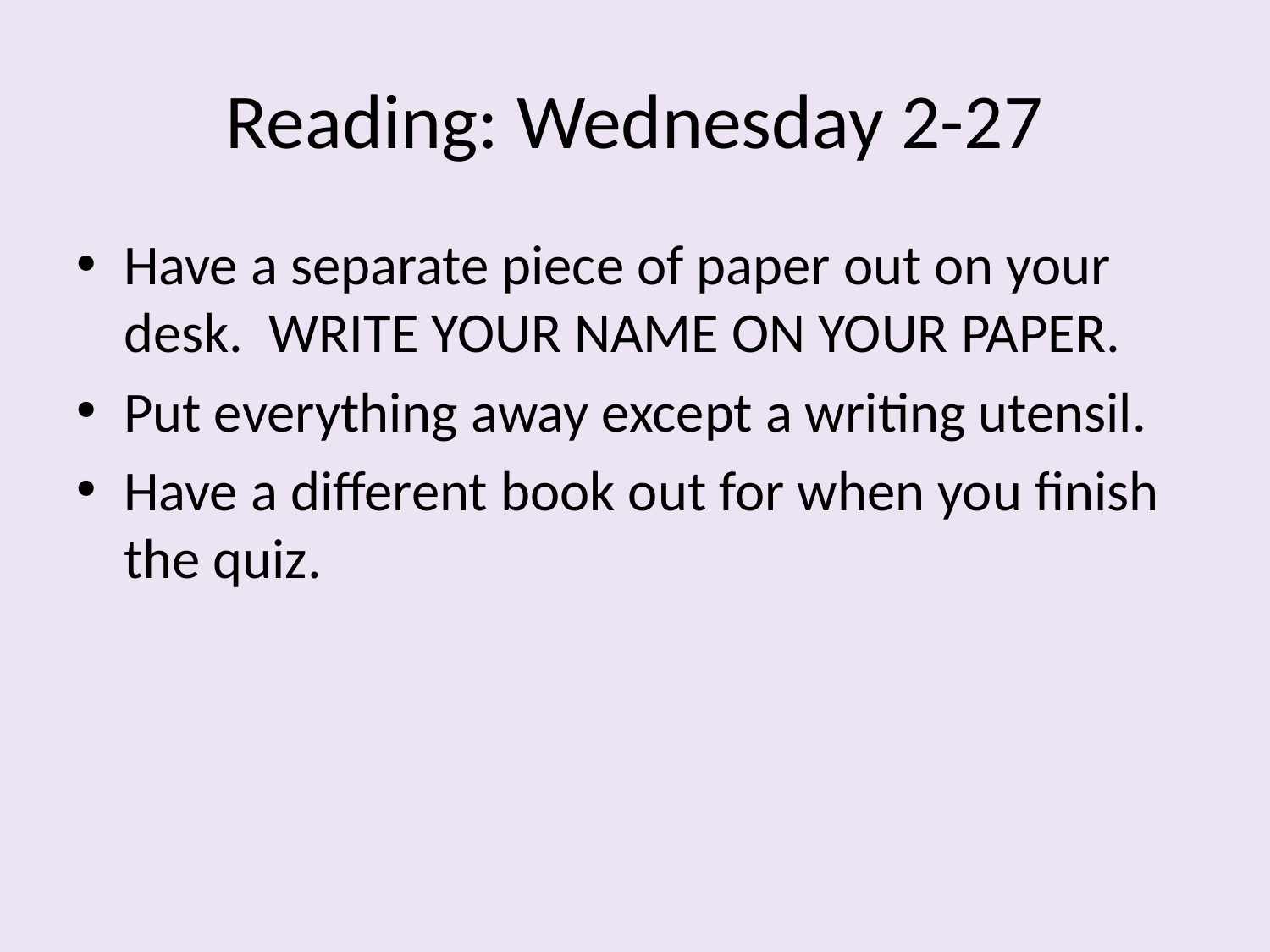

# Reading: Wednesday 2-27
Have a separate piece of paper out on your desk.  WRITE YOUR NAME ON YOUR PAPER.
Put everything away except a writing utensil.
Have a different book out for when you finish the quiz.